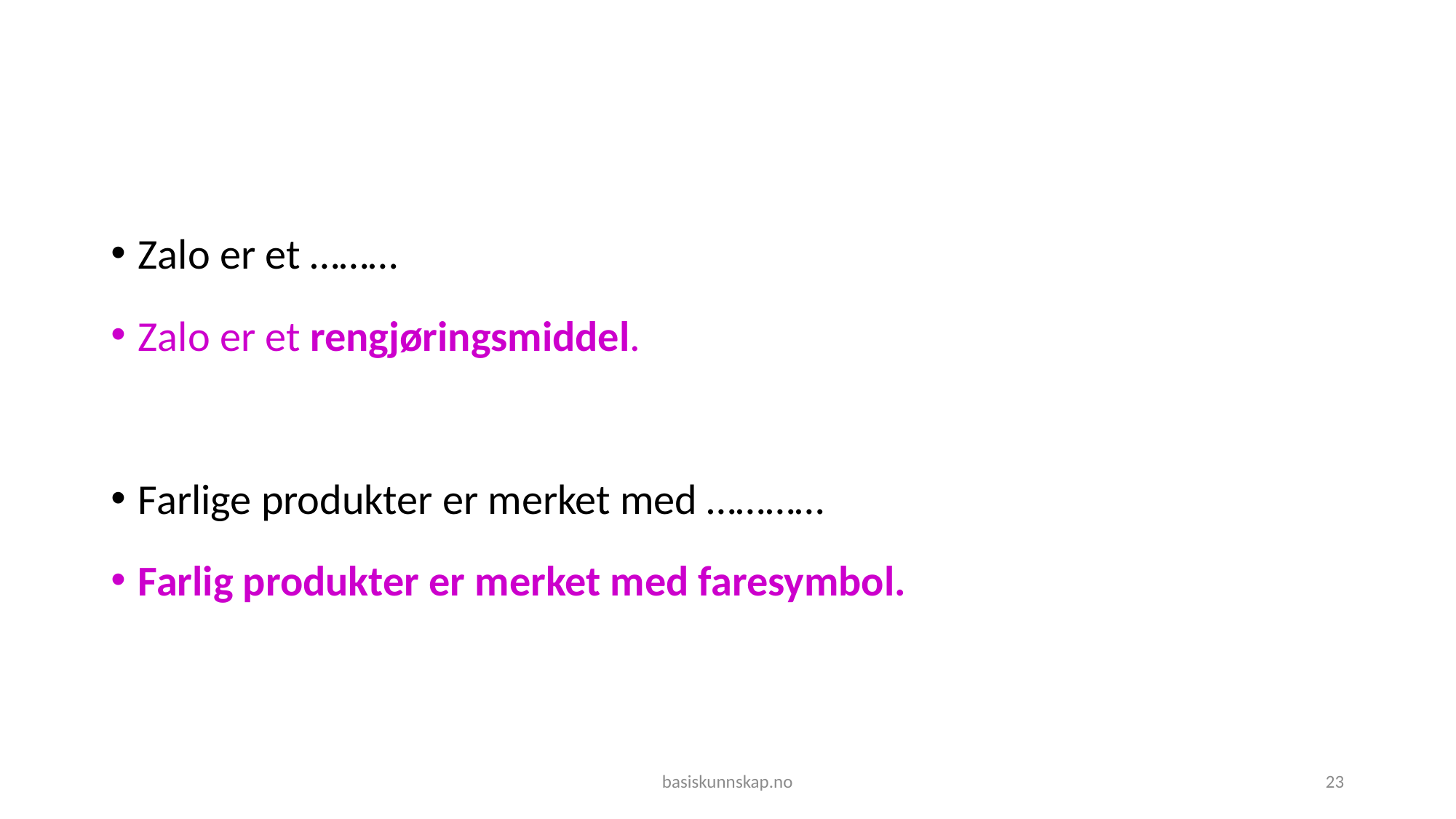

#
Zalo er et ………
Zalo er et rengjøringsmiddel.

Farlige produkter er merket med …………
Farlig produkter er merket med faresymbol.
basiskunnskap.no
23